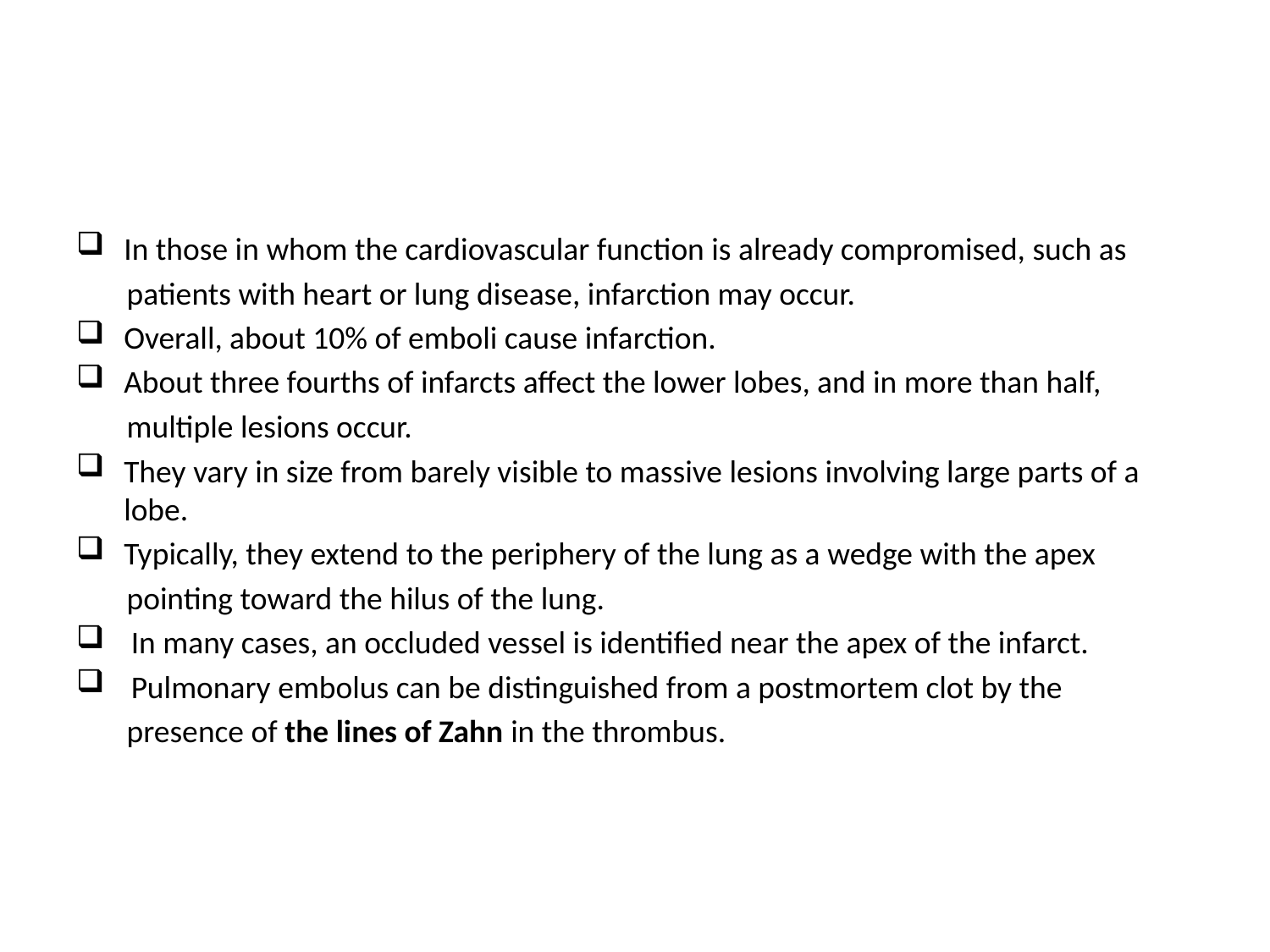

#
In those in whom the cardiovascular function is already compromised, such as
       patients with heart or lung disease, infarction may occur.
Overall, about 10% of emboli cause infarction.
About three fourths of infarcts affect the lower lobes, and in more than half,
       multiple lesions occur.
They vary in size from barely visible to massive lesions involving large parts of a lobe.
Typically, they extend to the periphery of the lung as a wedge with the apex
       pointing toward the hilus of the lung.
 In many cases, an occluded vessel is identified near the apex of the infarct.
 Pulmonary embolus can be distinguished from a postmortem clot by the
       presence of the lines of Zahn in the thrombus.